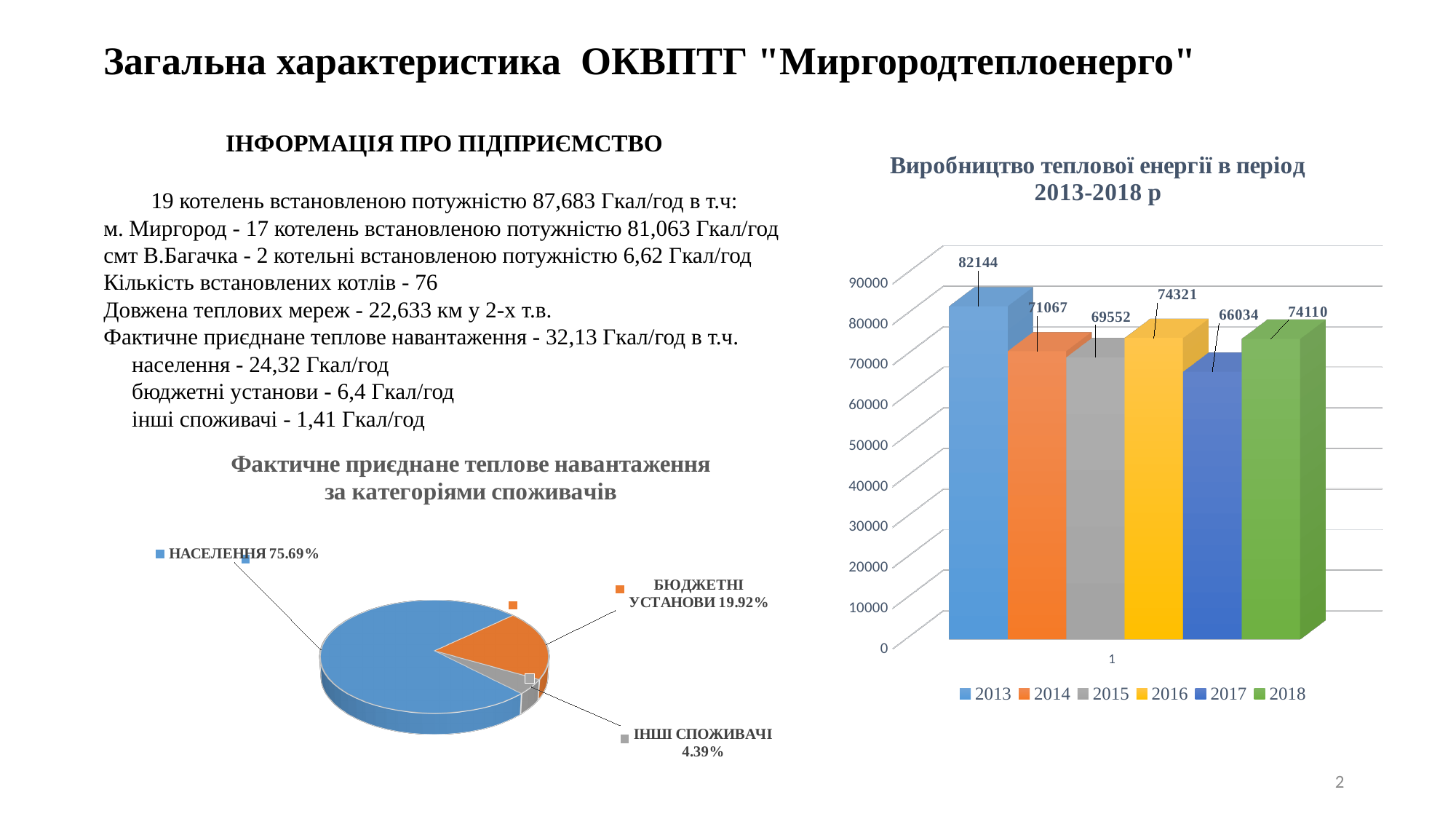

# Загальна характеристика  ОКВПТГ "Миргородтеплоенерго"

[unsupported chart]

ІНФОРМАЦІЯ ПРО ПІДПРИЄМСТВО

19 котелень встановленою потужністю 87,683 Гкал/год в т.ч:
м. Миргород - 17 котелень встановленою потужністю 81,063 Гкал/год
смт В.Багачка - 2 котельні встановленою потужністю 6,62 Гкал/год
Кількість встановлених котлів - 76
Довжена теплових мереж - 22,633 км у 2-х т.в.
Фактичне приєднане теплове навантаження - 32,13 Гкал/год в т.ч.
     населення - 24,32 Гкал/год
     бюджетні установи - 6,4 Гкал/год
     інші споживачі - 1,41 Гкал/год

[unsupported chart]

2